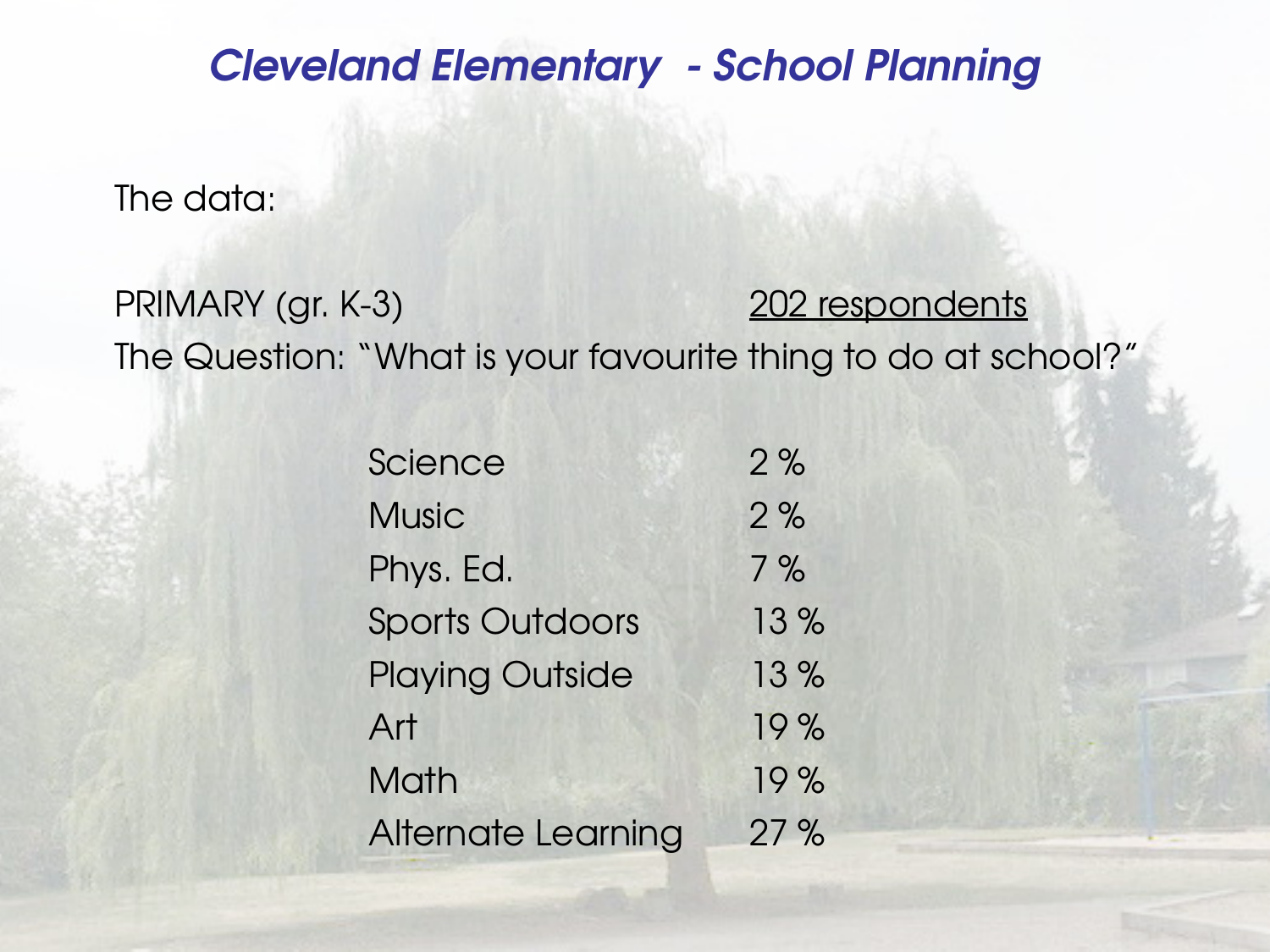

Cleveland Elementary  - School Planning
The data:

PRIMARY (gr. K-3)			202 respondents
The Question: “What is your favourite thing to do at school?”

		Science		2 %
		Music			2 %
		Phys. Ed.		7 %
		Sports Outdoors	13 %
		Playing Outside	13 %
		Art			19 %
		Math 			19 %
		Alternate Learning 	27 %